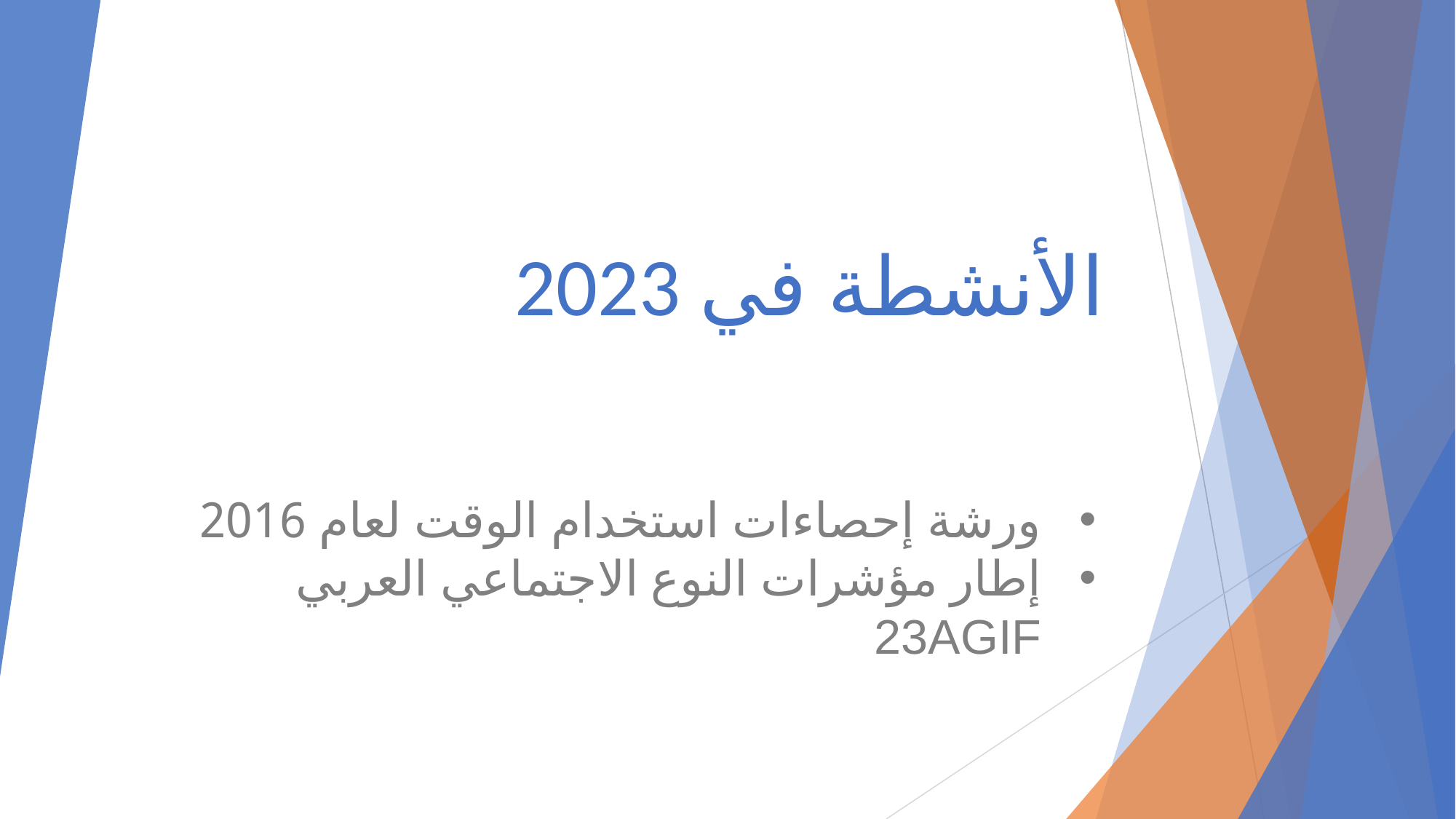

# 2023 الأنشطة في
ورشة إحصاءات استخدام الوقت لعام 2016
إطار مؤشرات النوع الاجتماعي العربي  23AGIF